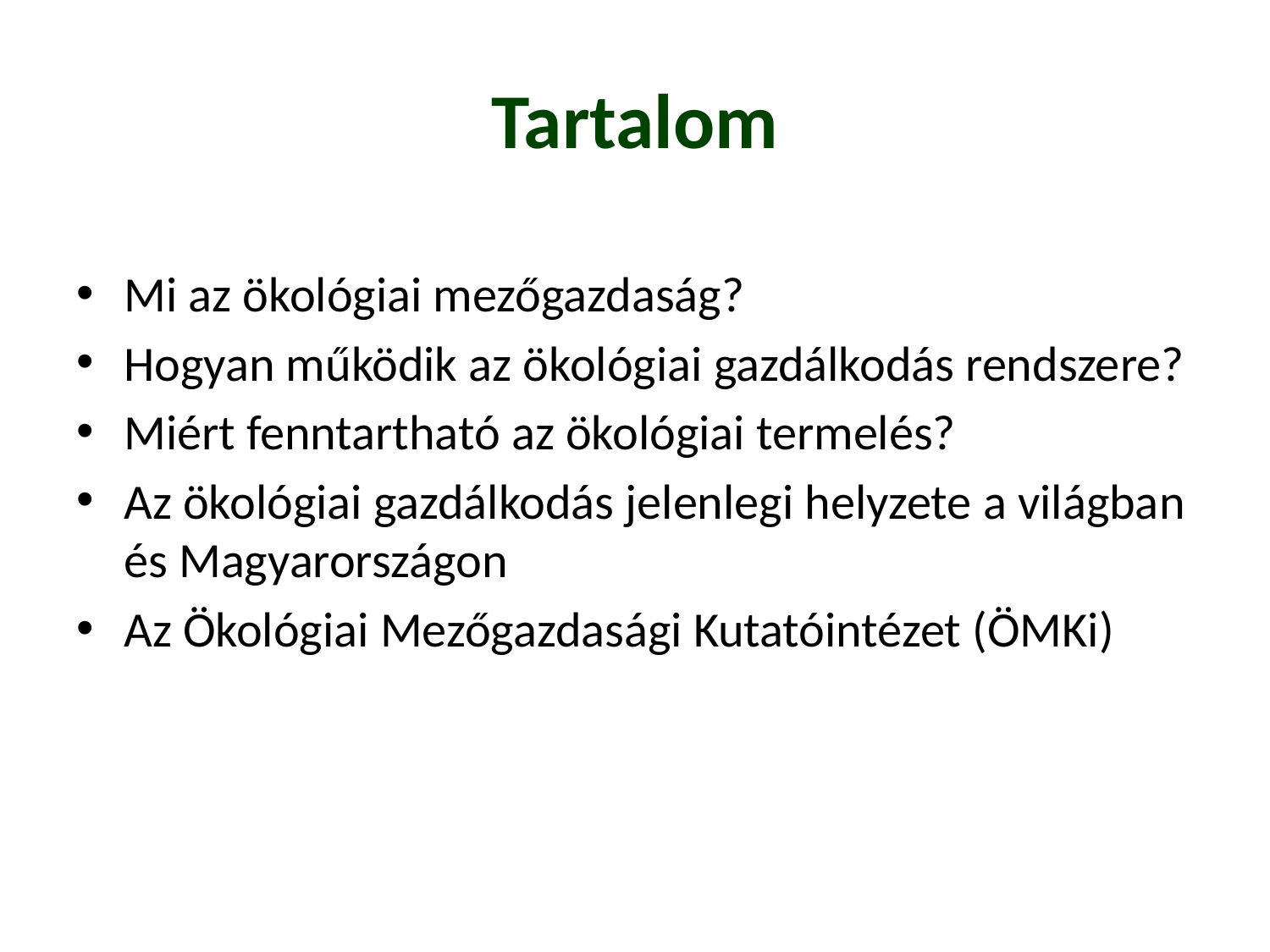

# Tartalom
Mi az ökológiai mezőgazdaság?
Hogyan működik az ökológiai gazdálkodás rendszere?
Miért fenntartható az ökológiai termelés?
Az ökológiai gazdálkodás jelenlegi helyzete a világban és Magyarországon
Az Ökológiai Mezőgazdasági Kutatóintézet (ÖMKi)